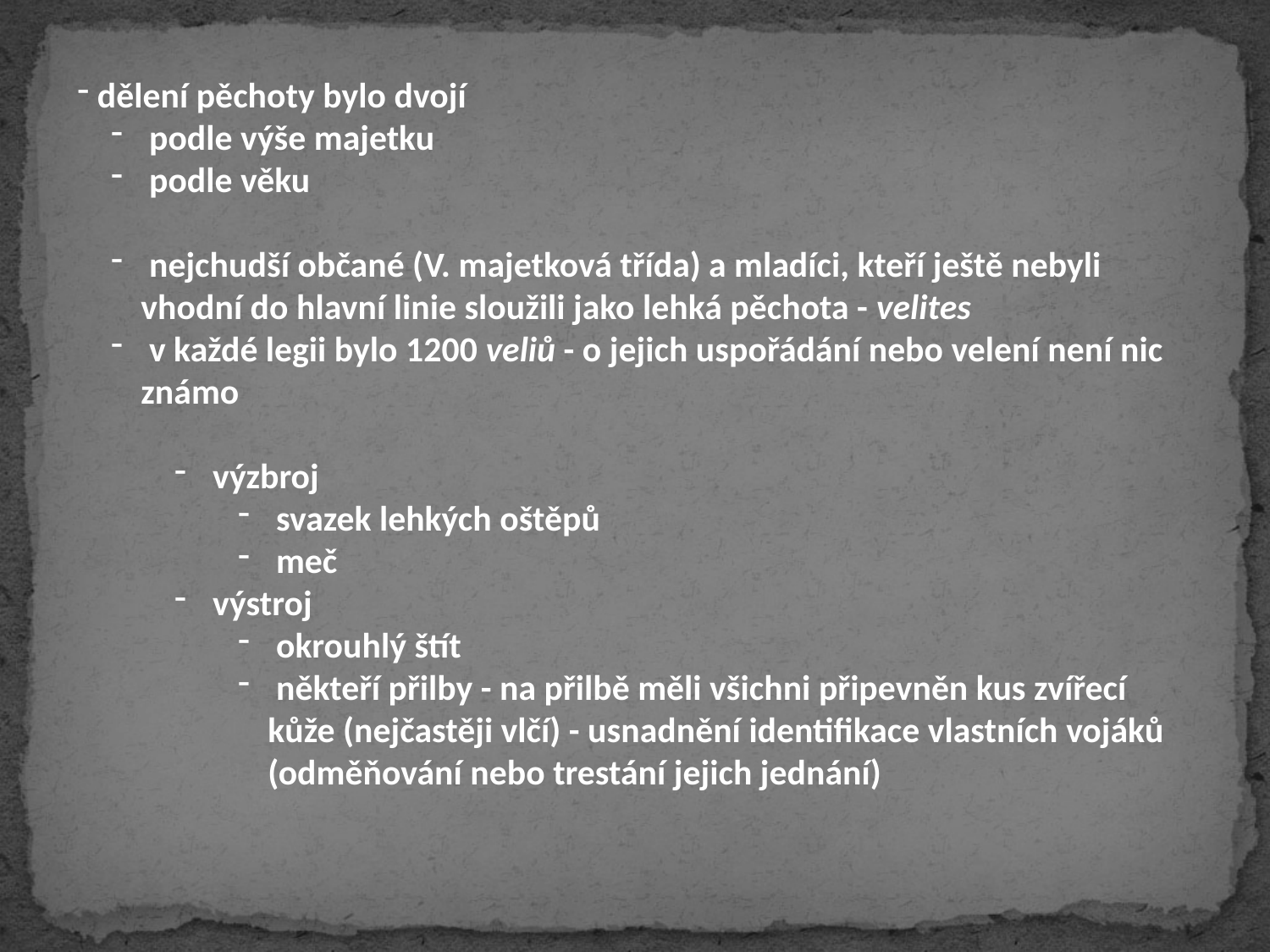

dělení pěchoty bylo dvojí
 podle výše majetku
 podle věku

 nejchudší občané (V. majetková třída) a mladíci, kteří ještě nebyli vhodní do hlavní linie sloužili jako lehká pěchota - velites
 v každé legii bylo 1200 veliů - o jejich uspořádání nebo velení není nic známo

 výzbroj
 svazek lehkých oštěpů
 meč
 výstroj
 okrouhlý štít
 někteří přilby - na přilbě měli všichni připevněn kus zvířecí kůže (nejčastěji vlčí) - usnadnění identifikace vlastních vojáků (odměňování nebo trestání jejich jednání)